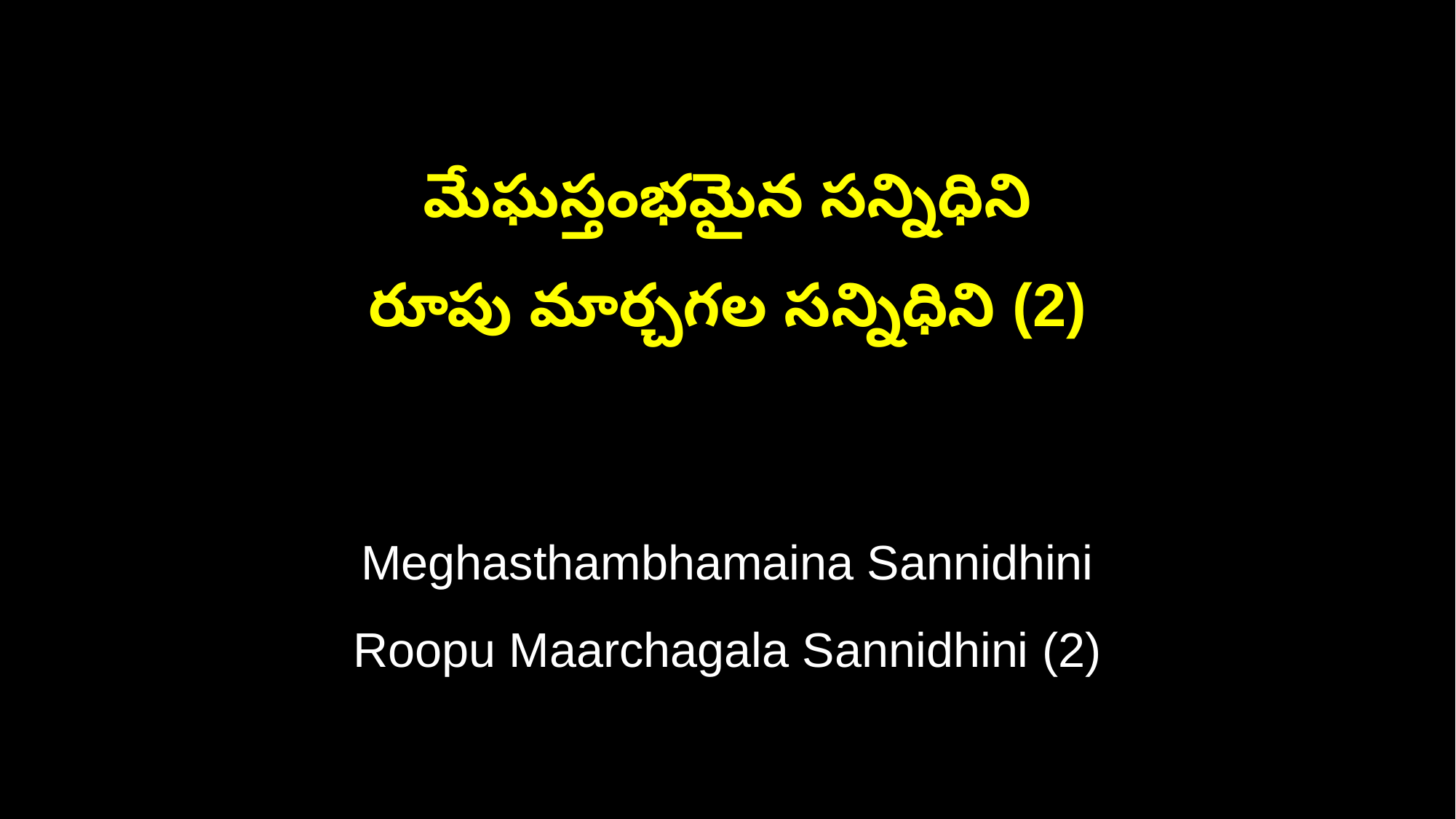

మేఘస్తంభమైన సన్నిధిని
రూపు మార్చగల సన్నిధిని (2)
Meghasthambhamaina Sannidhini
Roopu Maarchagala Sannidhini (2)